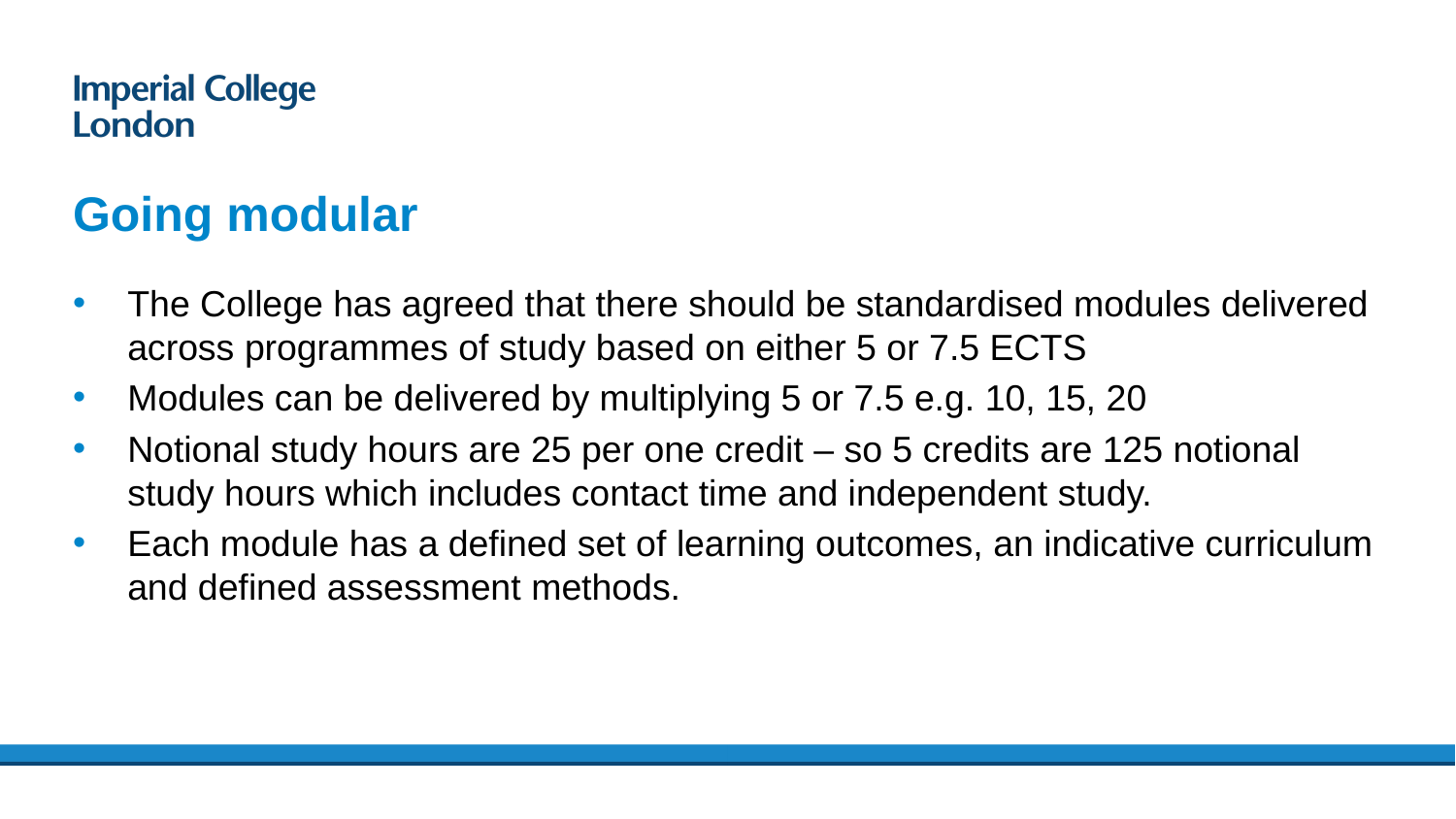

# Going modular
The College has agreed that there should be standardised modules delivered across programmes of study based on either 5 or 7.5 ECTS
Modules can be delivered by multiplying 5 or 7.5 e.g. 10, 15, 20
Notional study hours are 25 per one credit – so 5 credits are 125 notional study hours which includes contact time and independent study.
Each module has a defined set of learning outcomes, an indicative curriculum and defined assessment methods.